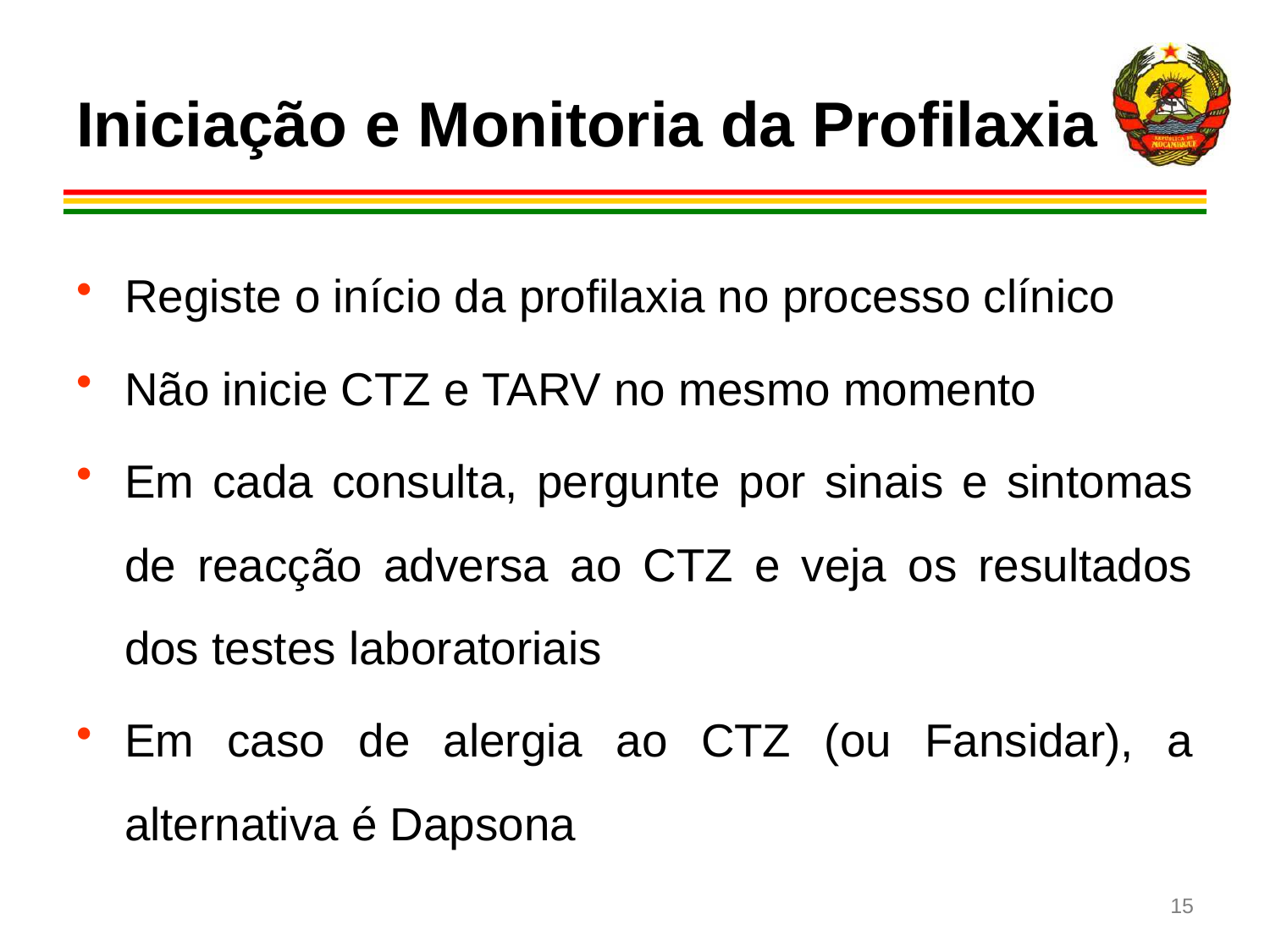

# Iniciação e Monitoria da Profilaxia
Registe o início da profilaxia no processo clínico
Não inicie CTZ e TARV no mesmo momento
Em cada consulta, pergunte por sinais e sintomas de reacção adversa ao CTZ e veja os resultados dos testes laboratoriais
Em caso de alergia ao CTZ (ou Fansidar), a alternativa é Dapsona